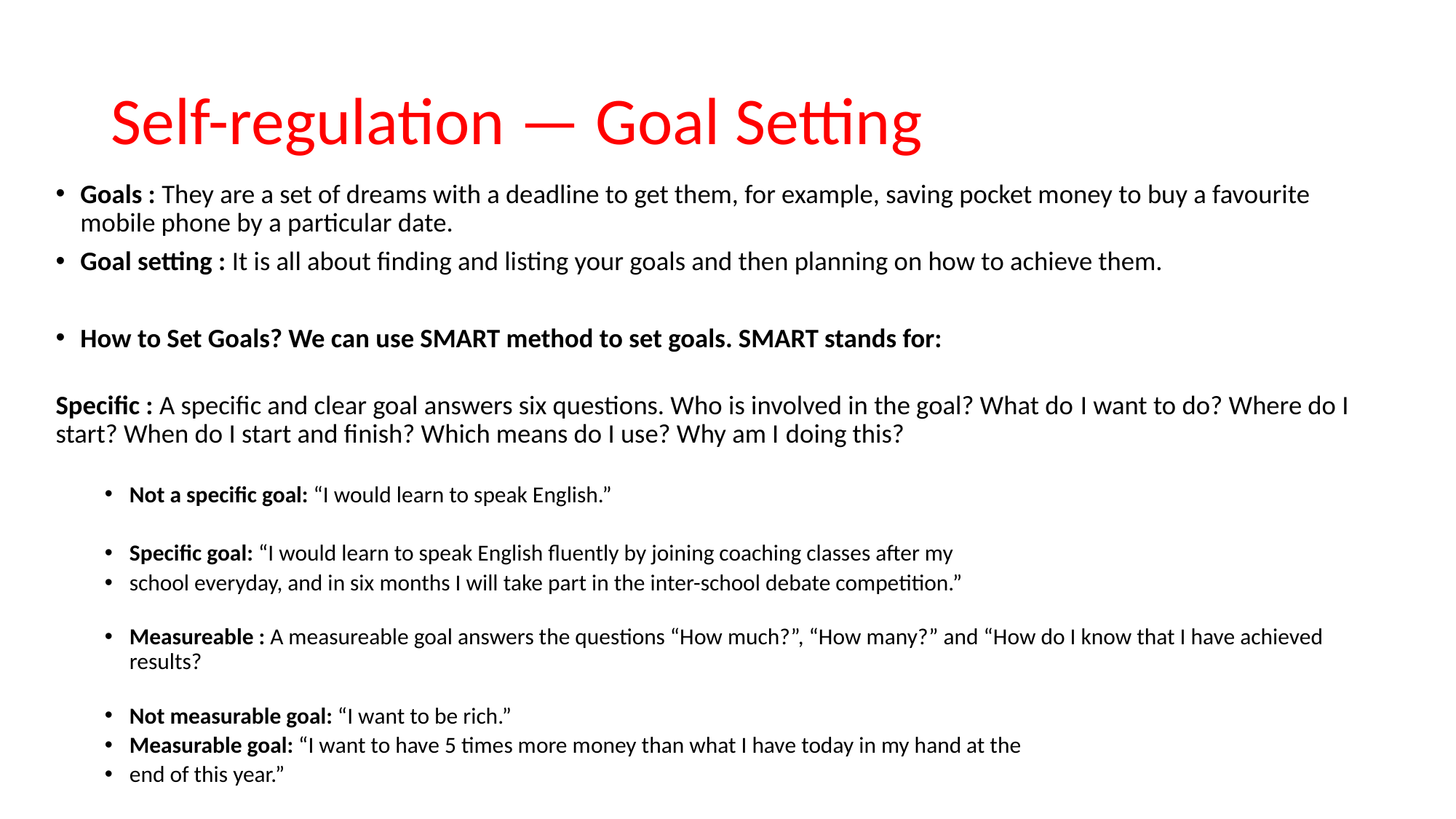

# Self-regulation — Goal Setting
Goals : They are a set of dreams with a deadline to get them, for example, saving pocket money to buy a favourite mobile phone by a particular date.
Goal setting : It is all about finding and listing your goals and then planning on how to achieve them.

How to Set Goals? We can use SMART method to set goals. SMART stands for:
Specific : A specific and clear goal answers six questions. Who is involved in the goal? What do I want to do? Where do I start? When do I start and finish? Which means do I use? Why am I doing this?
Not a specific goal: “I would learn to speak English.”

Specific goal: “I would learn to speak English fluently by joining coaching classes after my
school everyday, and in six months I will take part in the inter-school debate competition.”
Measureable : A measureable goal answers the questions “How much?”, “How many?” and “How do I know that I have achieved results?
Not measurable goal: “I want to be rich.”
Measurable goal: “I want to have 5 times more money than what I have today in my hand at the
end of this year.”